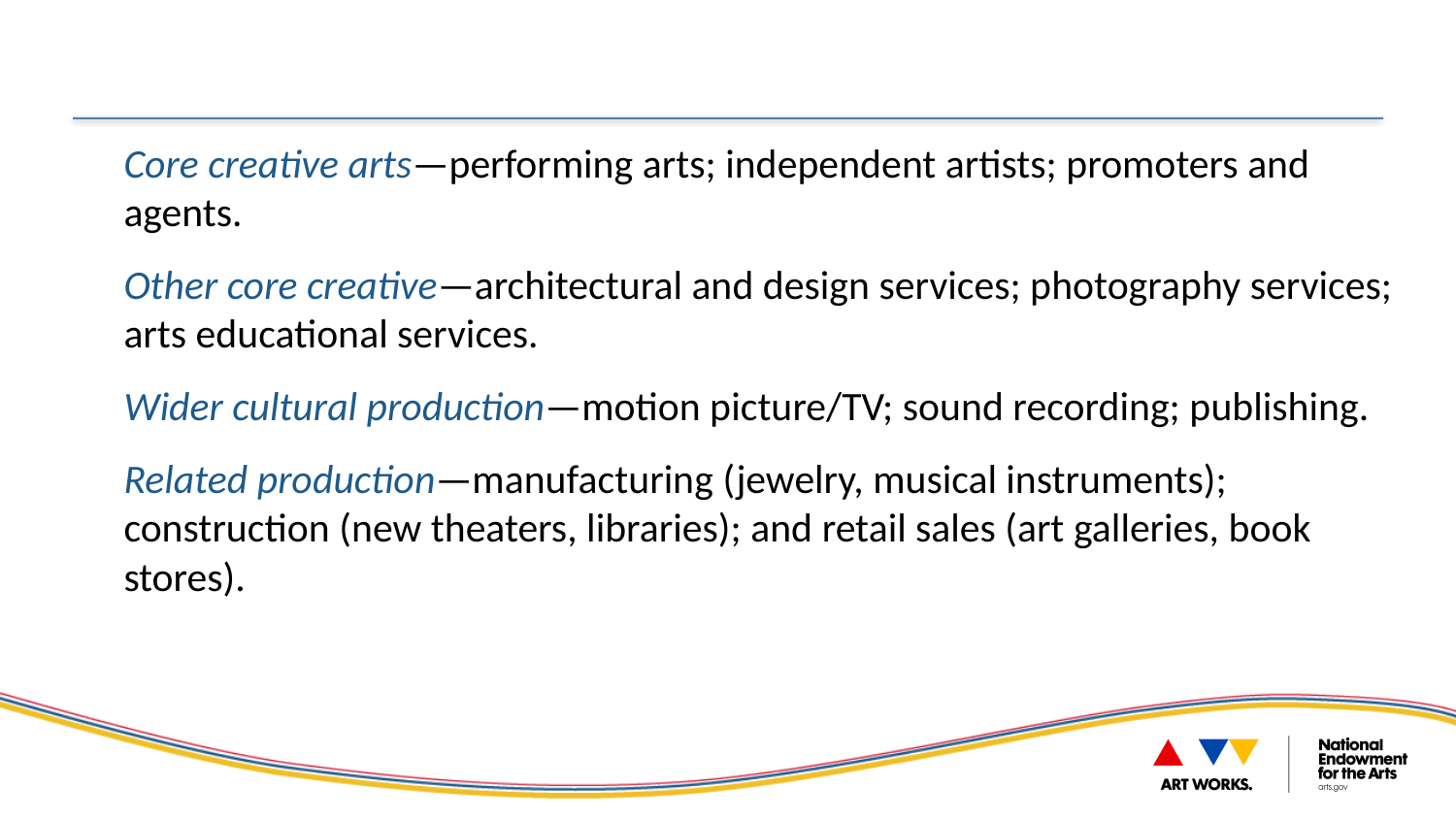

Core creative arts—performing arts; independent artists; promoters and agents.
Other core creative—architectural and design services; photography services; arts educational services.
Wider cultural production—motion picture/TV; sound recording; publishing.
Related production—manufacturing (jewelry, musical instruments); construction (new theaters, libraries); and retail sales (art galleries, book stores).